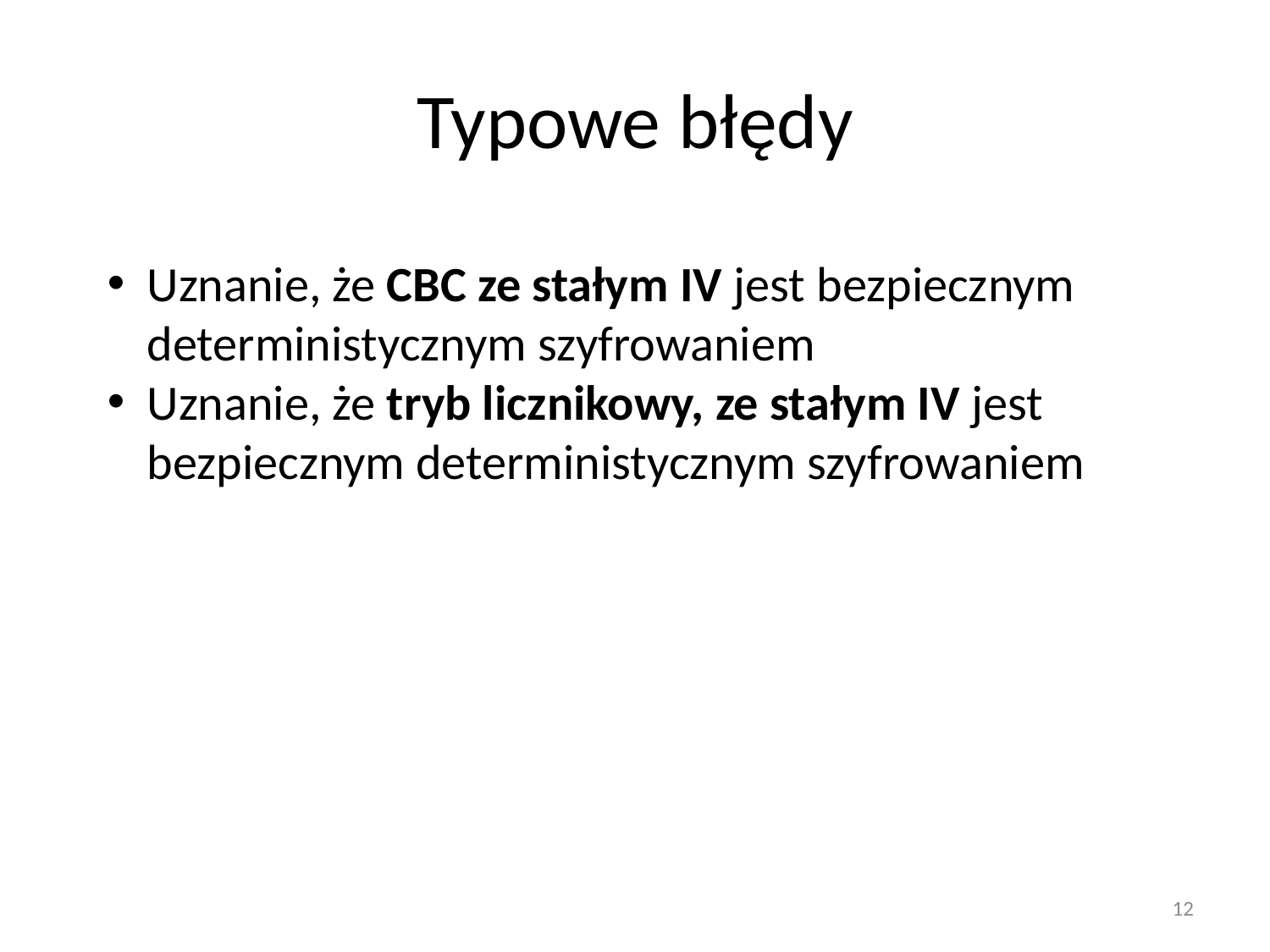

# Typowe błędy
Uznanie, że CBC ze stałym IV jest bezpiecznym deterministycznym szyfrowaniem
Uznanie, że tryb licznikowy, ze stałym IV jest bezpiecznym deterministycznym szyfrowaniem
12